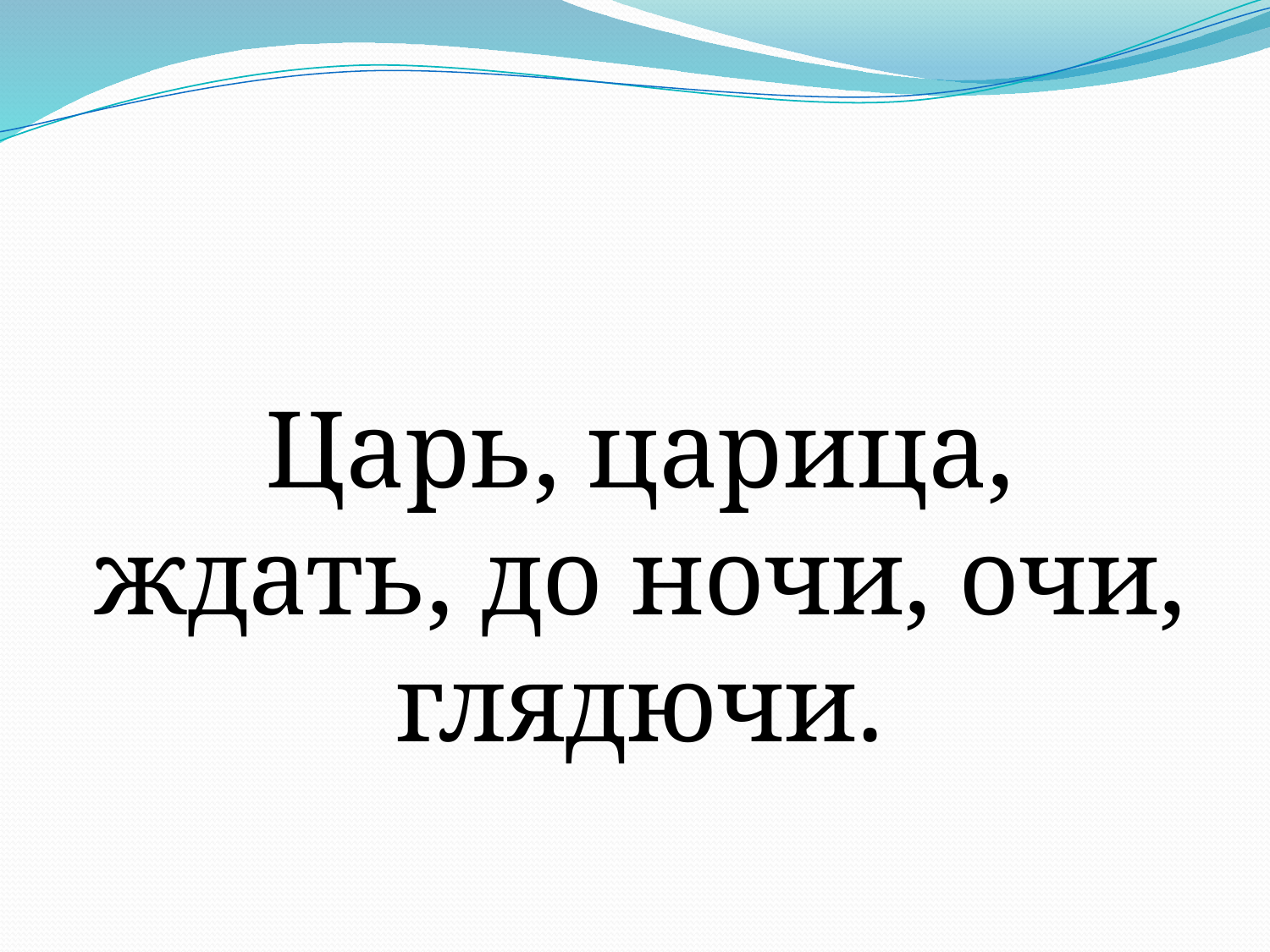

Царь, царица, ждать, до ночи, очи, глядючи.